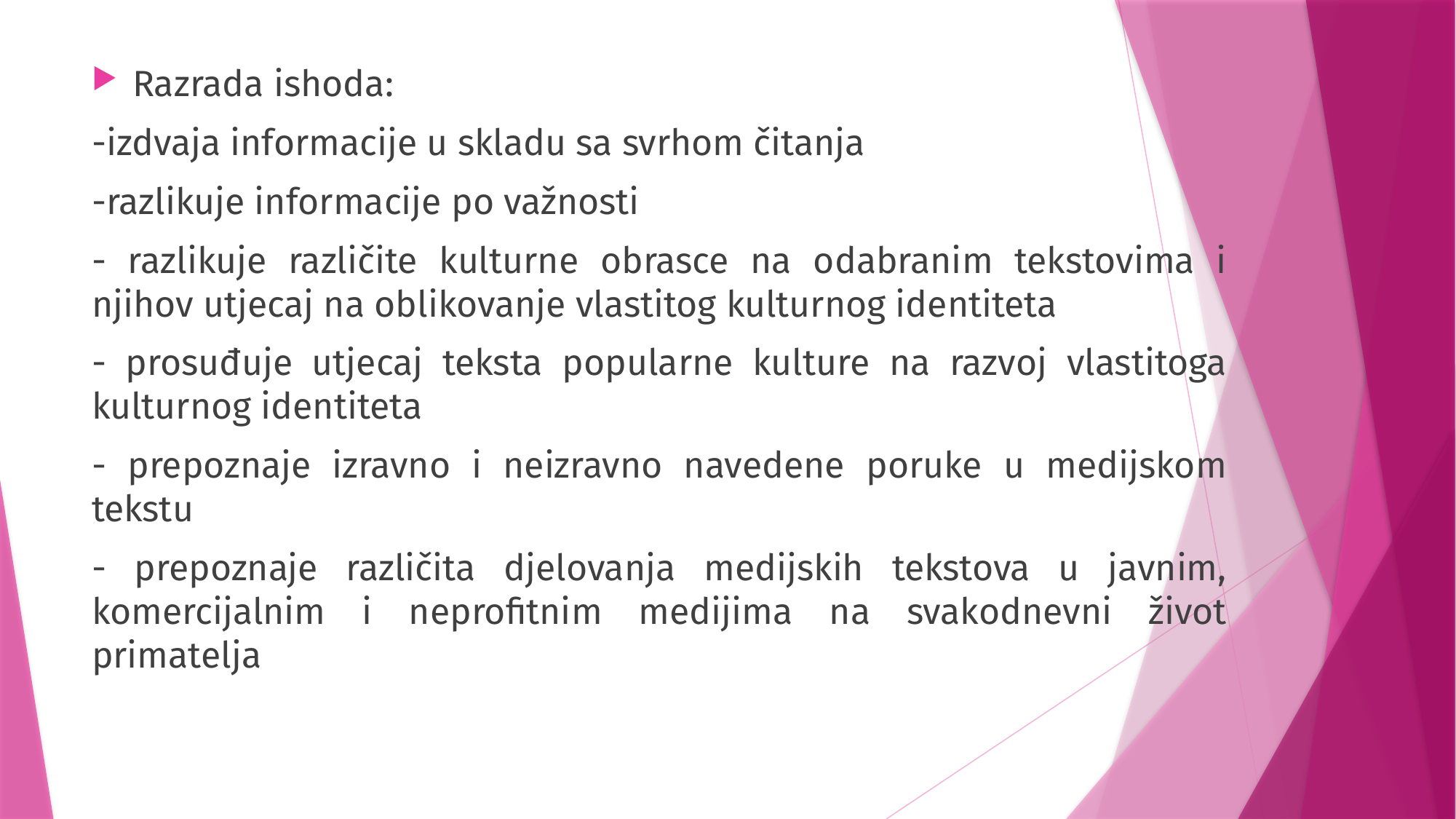

Razrada ishoda:
-izdvaja informacije u skladu sa svrhom čitanja
-razlikuje informacije po važnosti
- razlikuje različite kulturne obrasce na odabranim tekstovima i njihov utjecaj na oblikovanje vlastitog kulturnog identiteta
- prosuđuje utjecaj teksta popularne kulture na razvoj vlastitoga kulturnog identiteta
- prepoznaje izravno i neizravno navedene poruke u medijskom tekstu
- prepoznaje različita djelovanja medijskih tekstova u javnim, komercijalnim i neprofitnim medijima na svakodnevni život primatelja